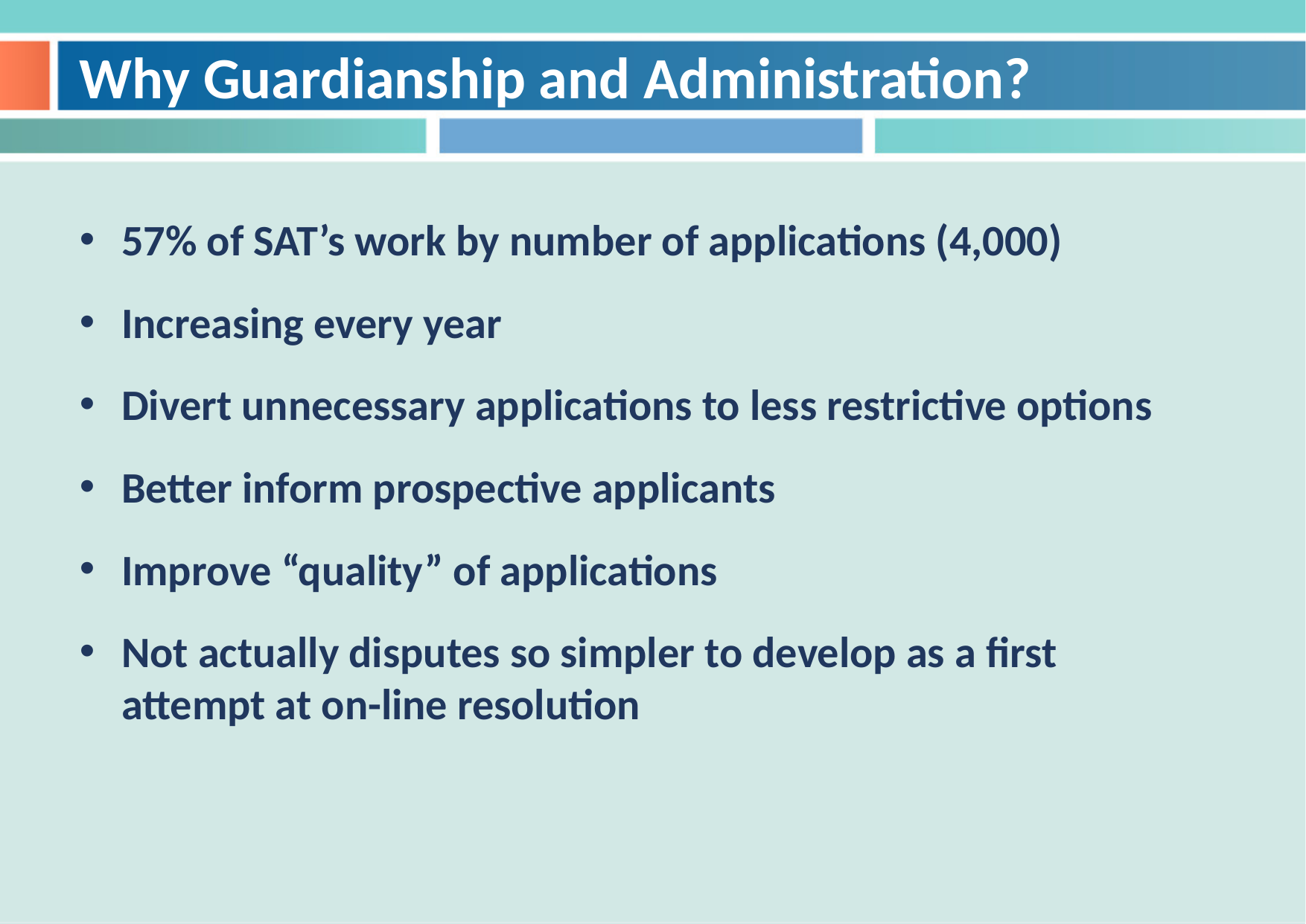

# Why Guardianship and Administration?
57% of SAT’s work by number of applications (4,000)

Increasing every year

Divert unnecessary applications to less restrictive options

Better inform prospective applicants

Improve “quality” of applications

Not actually disputes so simpler to develop as a first attempt at on-line resolution